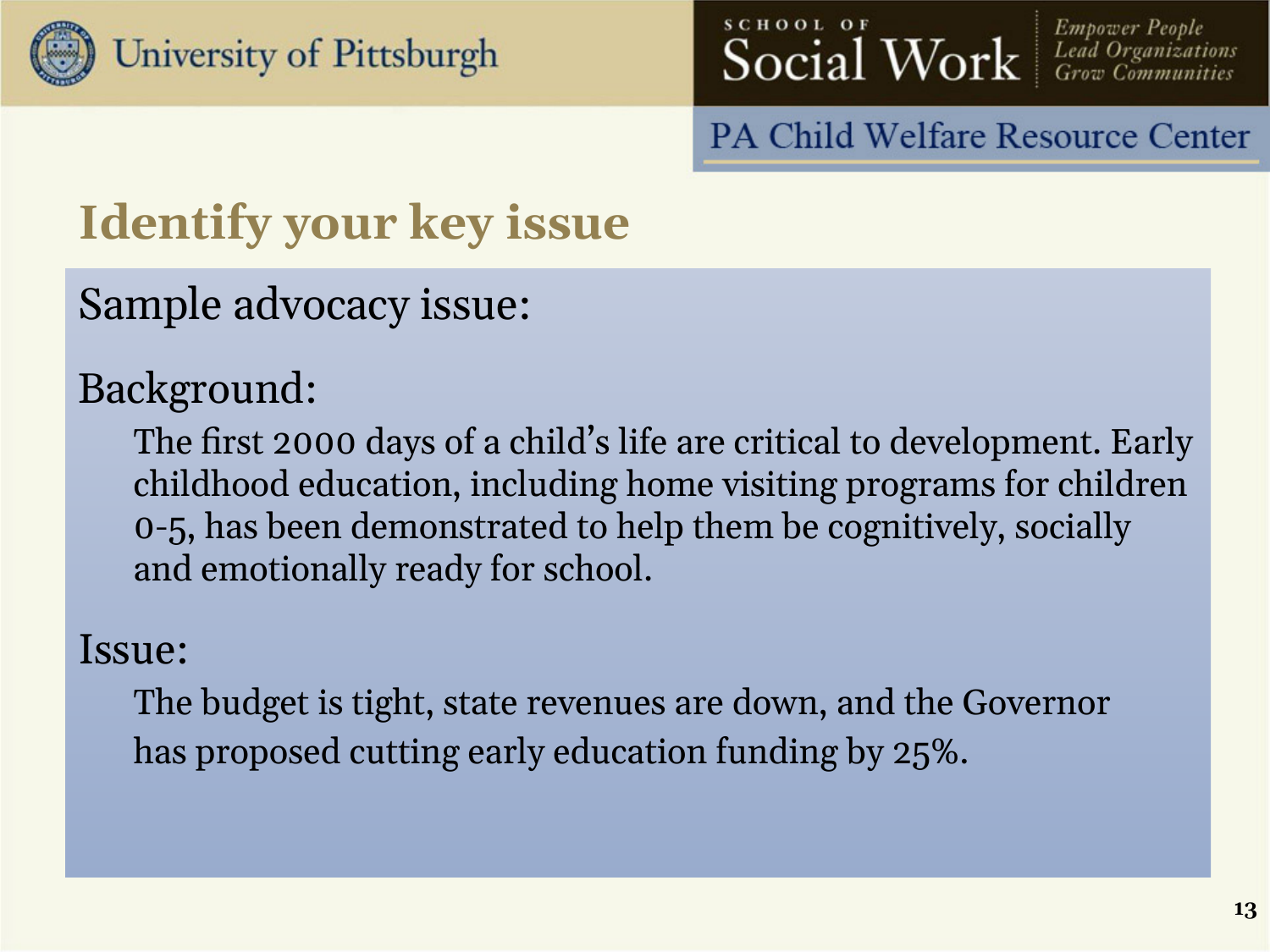

# Identify your key issue
Sample advocacy issue:

Background:
The first 2000 days of a child’s life are critical to development. Early childhood education, including home visiting programs for children 0-5, has been demonstrated to help them be cognitively, socially and emotionally ready for school.

Issue:
The budget is tight, state revenues are down, and the Governor
has proposed cutting early education funding by 25%.